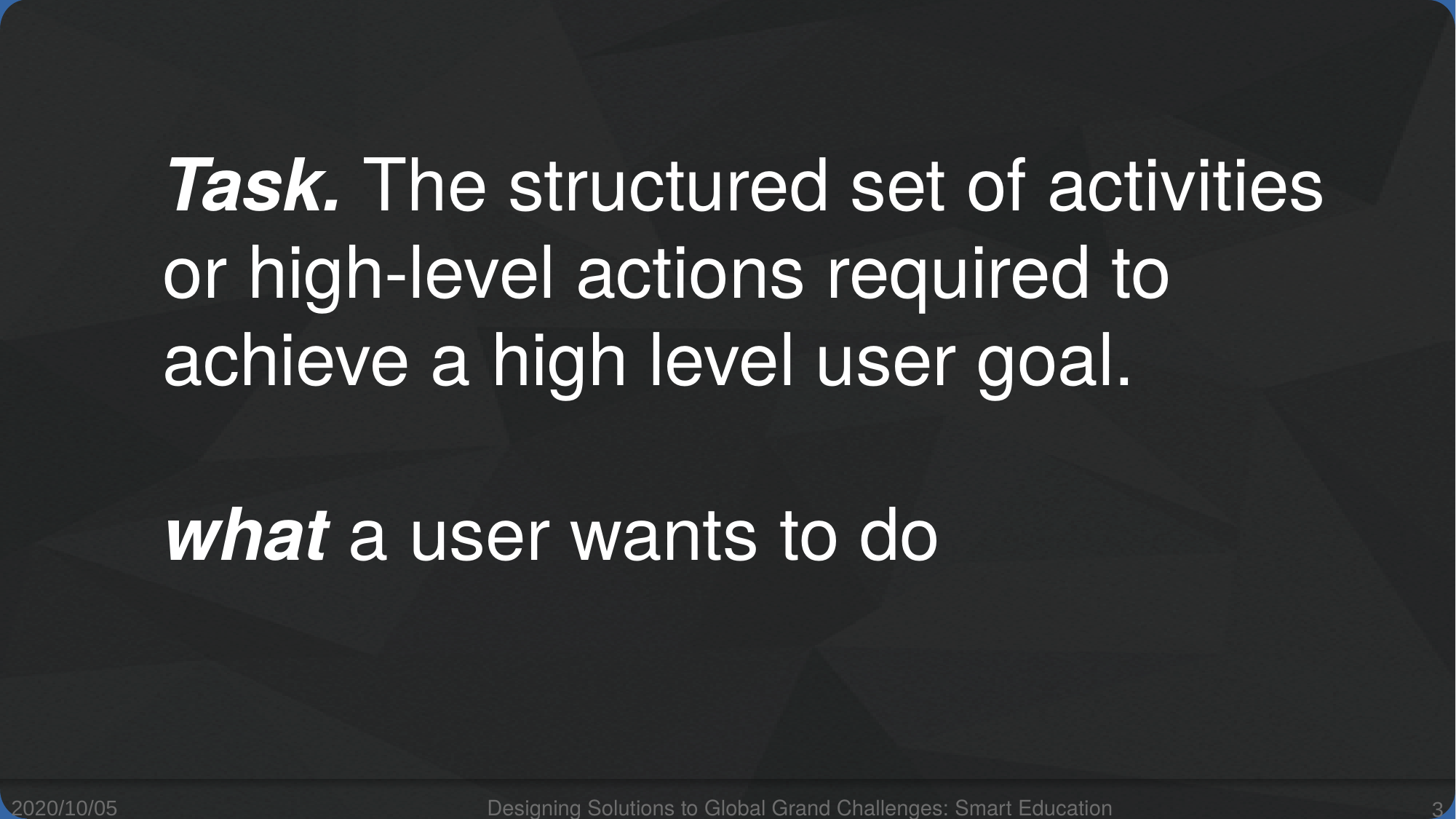

Task. The structured set of activities or high-level actions required to achieve a high level user goal.

what a user wants to do
2020/10/05
Designing Solutions to Global Grand Challenges: Smart Education
3